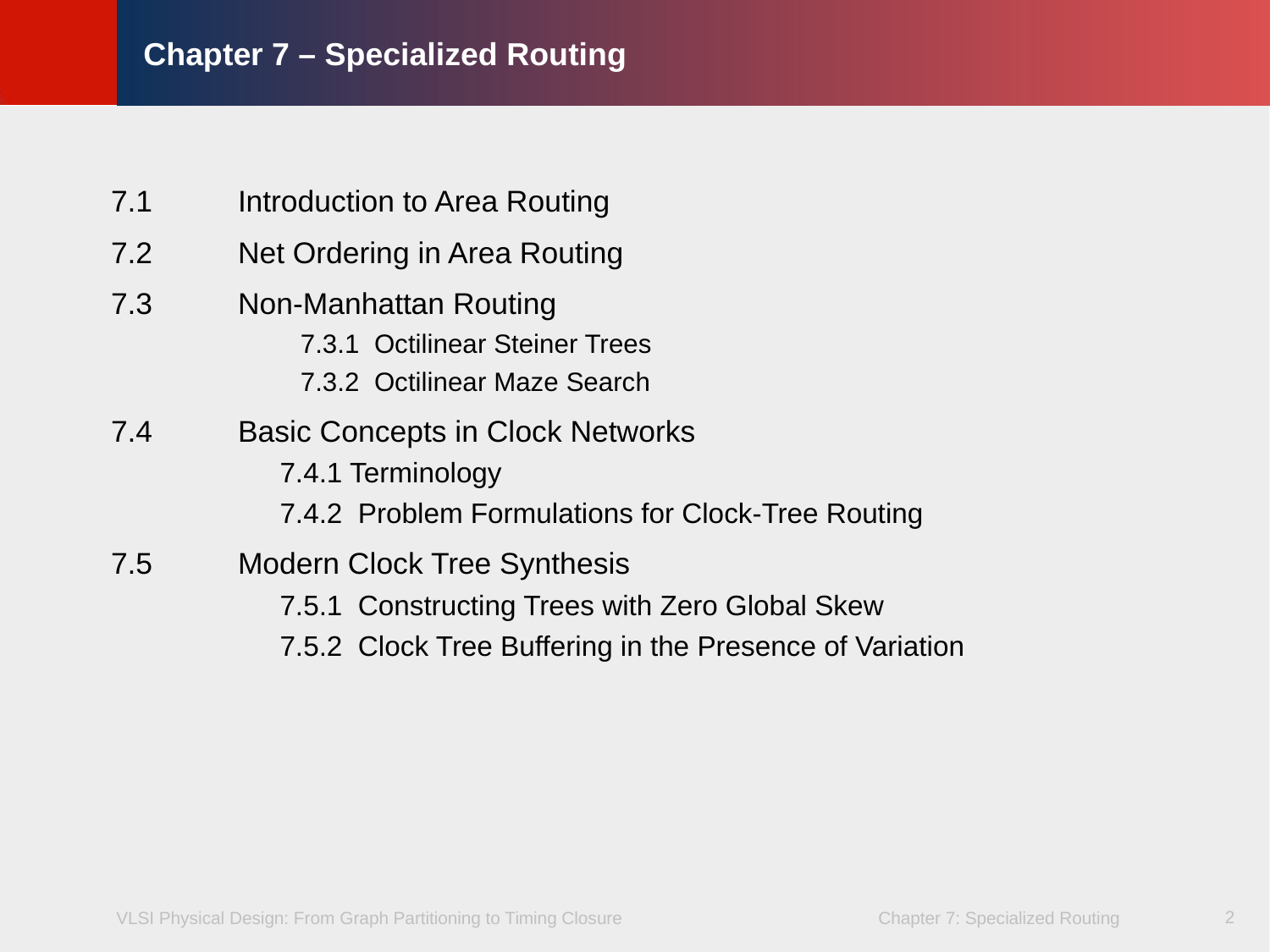

# Chapter 7 – Specialized Routing
7.1 	Introduction to Area Routing
7.2 	Net Ordering in Area Routing
7.3 	Non-Manhattan Routing
	7.3.1  Octilinear Steiner Trees
	7.3.2  Octilinear Maze Search
7.4 	Basic Concepts in Clock Networks
	7.4.1 Terminology
	7.4.2  Problem Formulations for Clock-Tree Routing
7.5 	Modern Clock Tree Synthesis
	7.5.1  Constructing Trees with Zero Global Skew
	7.5.2  Clock Tree Buffering in the Presence of Variation

2